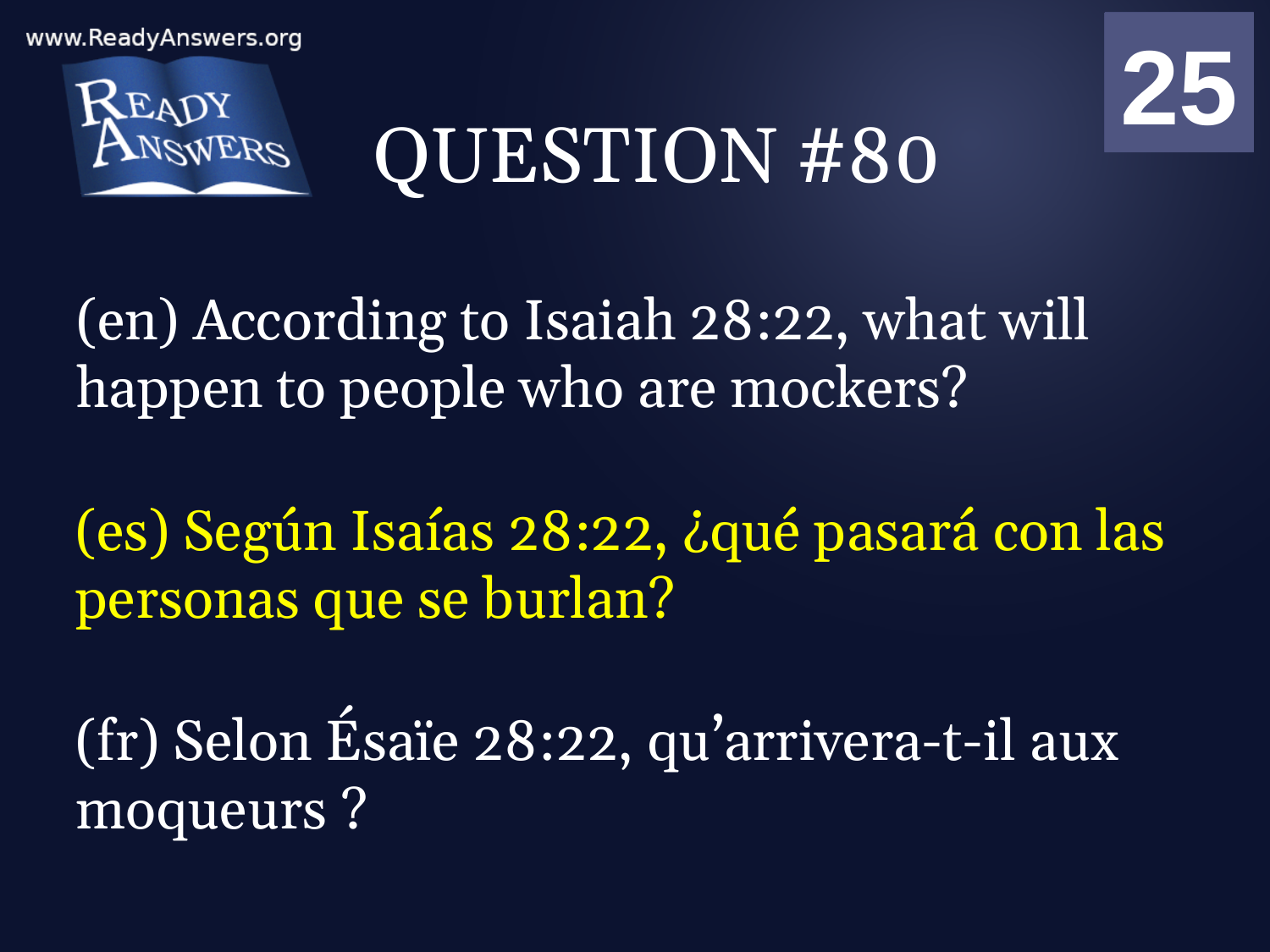

01
02
03
04
05
06
07
08
09
10
11
12
13
14
15
16
17
18
19
20
21
22
23
24
25
00
# QUESTION #80
(en) According to Isaiah 28:22, what will happen to people who are mockers?
(es) Según Isaías 28:22, ¿qué pasará con las personas que se burlan?
(fr) Selon Ésaïe 28:22, qu’arrivera-t-il aux moqueurs ?